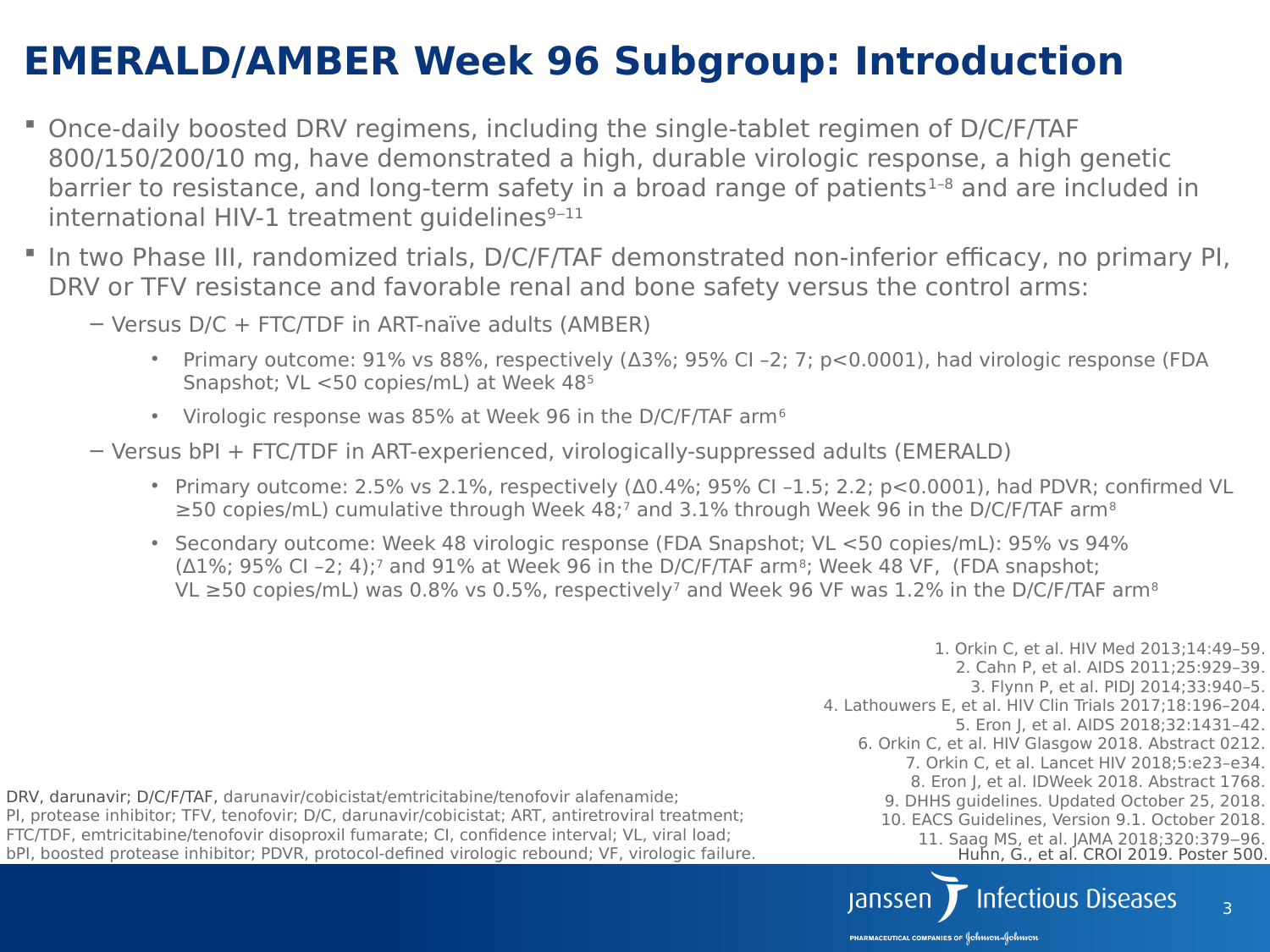

# EMERALD/AMBER Week 96 Subgroup: Introduction
Once-daily boosted DRV regimens, including the single-tablet regimen of D/C/F/TAF 800/150/200/10 mg, have demonstrated a high, durable virologic response, a high genetic barrier to resistance, and long-term safety in a broad range of patients1–8 and are included in international HIV-1 treatment guidelines9‒11
In two Phase III, randomized trials, D/C/F/TAF demonstrated non-inferior efficacy, no primary PI, DRV or TFV resistance and favorable renal and bone safety versus the control arms:
Versus D/C + FTC/TDF in ART-naïve adults (AMBER)
Primary outcome: 91% vs 88%, respectively (Δ3%; 95% CI –2; 7; p<0.0001), had virologic response (FDA Snapshot; VL <50 copies/mL) at Week 485
Virologic response was 85% at Week 96 in the D/C/F/TAF arm6
Versus bPI + FTC/TDF in ART-experienced, virologically-suppressed adults (EMERALD)
Primary outcome: 2.5% vs 2.1%, respectively (Δ0.4%; 95% CI –1.5; 2.2; p<0.0001), had PDVR; confirmed VL ≥50 copies/mL) cumulative through Week 48;7 and 3.1% through Week 96 in the D/C/F/TAF arm8
Secondary outcome: Week 48 virologic response (FDA Snapshot; VL <50 copies/mL): 95% vs 94%
(Δ1%; 95% CI –2; 4);7 and 91% at Week 96 in the D/C/F/TAF arm8; Week 48 VF,  (FDA snapshot;
VL ≥50 copies/mL) was 0.8% vs 0.5%, respectively7 and Week 96 VF was 1.2% in the D/C/F/TAF arm8
1. Orkin C, et al. HIV Med 2013;14:49–59.
2. Cahn P, et al. AIDS 2011;25:929–39.
3. Flynn P, et al. PIDJ 2014;33:940–5.
4. Lathouwers E, et al. HIV Clin Trials 2017;18:196–204.
5. Eron J, et al. AIDS 2018;32:1431–42.
6. Orkin C, et al. HIV Glasgow 2018. Abstract 0212.
7. Orkin C, et al. Lancet HIV 2018;5:e23–e34.
8. Eron J, et al. IDWeek 2018. Abstract 1768.
9. DHHS guidelines. Updated October 25, 2018.
10. EACS Guidelines, Version 9.1. October 2018.
11. Saag MS, et al. JAMA 2018;320:379‒96.
DRV, darunavir; D/C/F/TAF, darunavir/cobicistat/emtricitabine/tenofovir alafenamide;
PI, protease inhibitor; TFV, tenofovir; D/C, darunavir/cobicistat; ART, antiretroviral treatment;
FTC/TDF, emtricitabine/tenofovir disoproxil fumarate; CI, confidence interval; VL, viral load;
bPI, boosted protease inhibitor; PDVR, protocol-defined virologic rebound; VF, virologic failure.